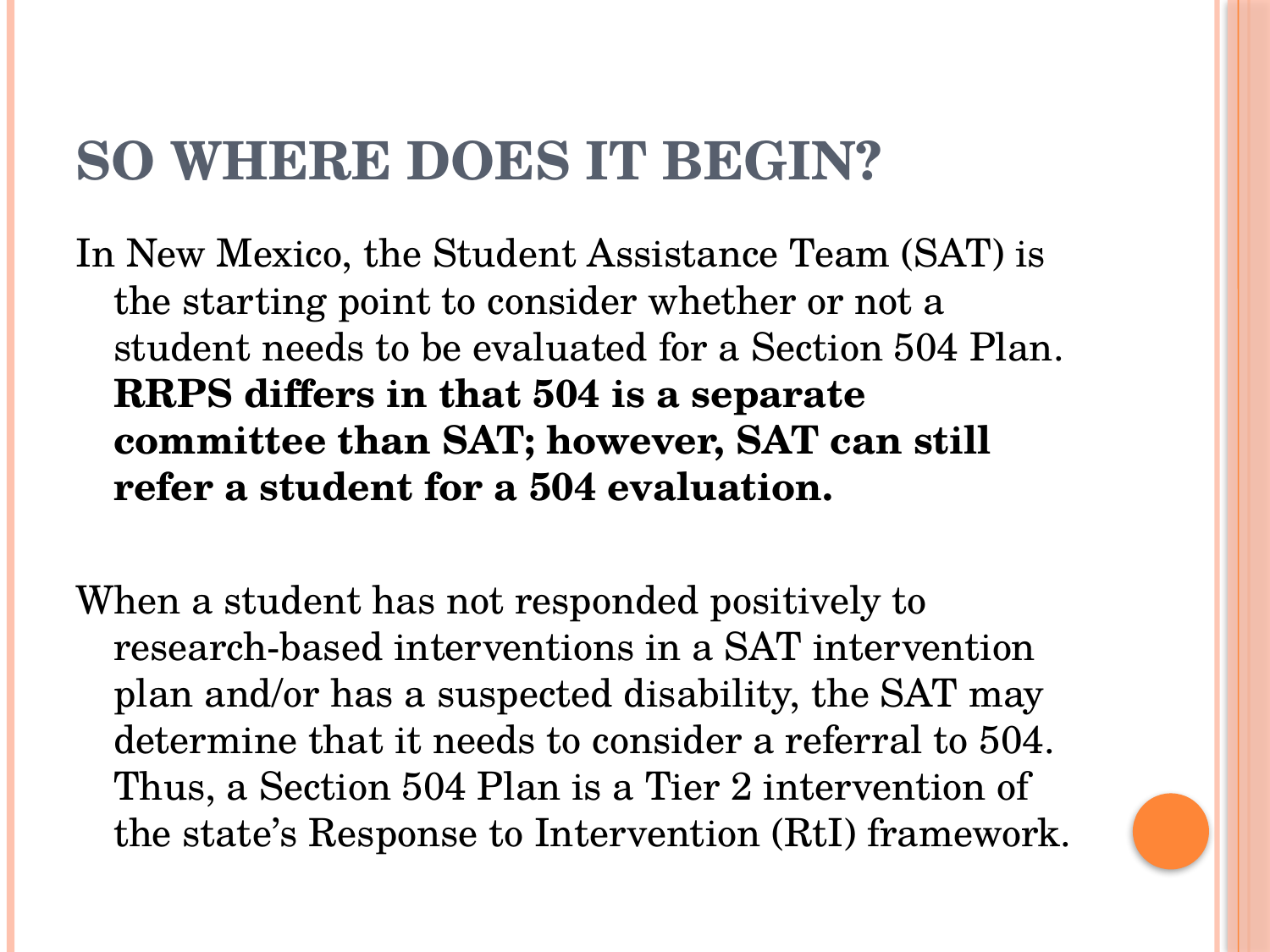

# So Where Does it Begin?
In New Mexico, the Student Assistance Team (SAT) is the starting point to consider whether or not a student needs to be evaluated for a Section 504 Plan. RRPS differs in that 504 is a separate committee than SAT; however, SAT can still refer a student for a 504 evaluation.

When a student has not responded positively to research-based interventions in a SAT intervention plan and/or has a suspected disability, the SAT may determine that it needs to consider a referral to 504. Thus, a Section 504 Plan is a Tier 2 intervention of the state’s Response to Intervention (RtI) framework.